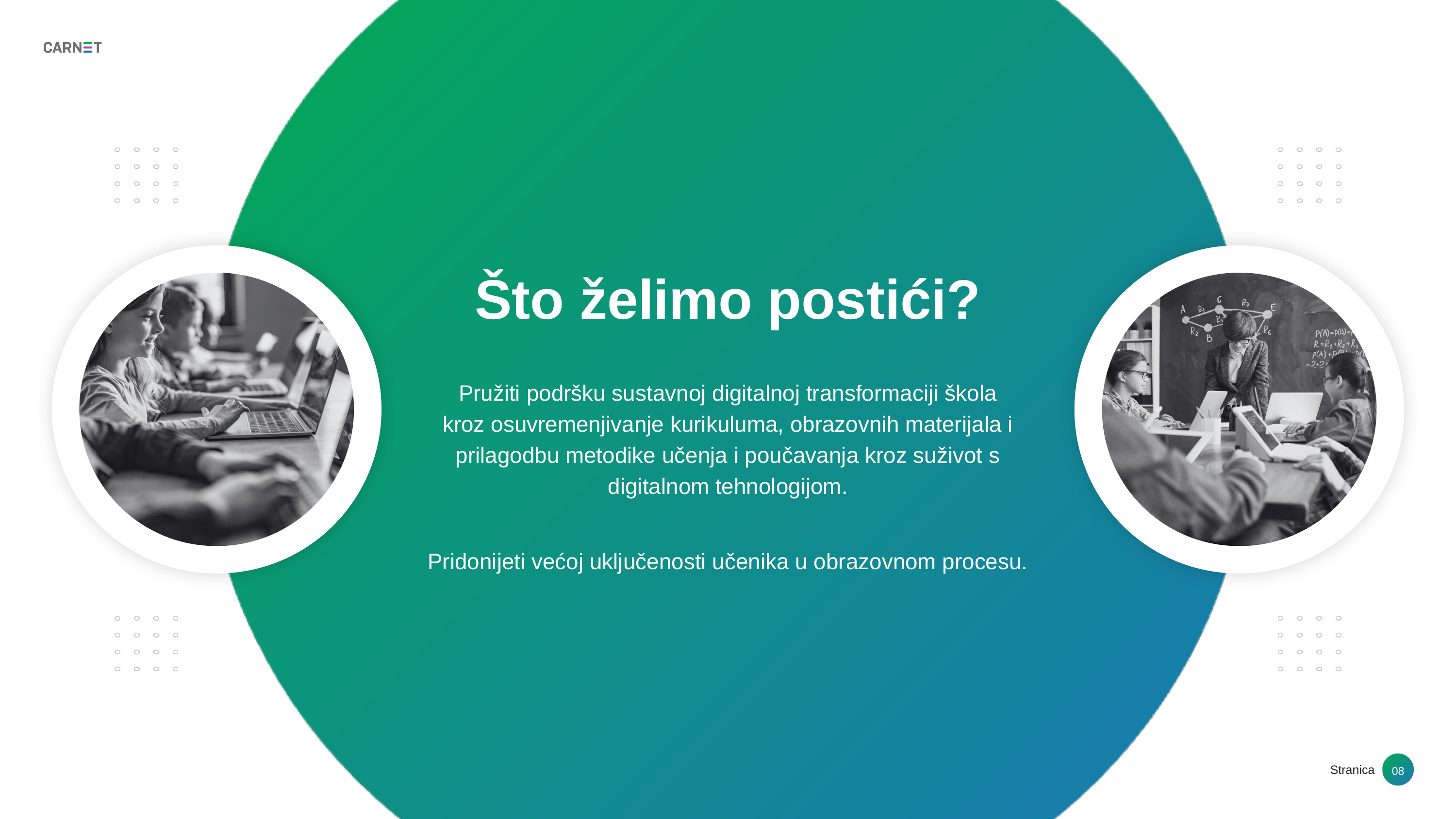

Što želimo postići?

Pružiti podršku sustavnoj digitalnoj transformaciji škola kroz osuvremenjivanje kurikuluma, obrazovnih materijala i prilagodbu metodike učenja i poučavanja kroz suživot s digitalnom tehnologijom​.
Pridonijeti većoj uključenosti učenika u obrazovnom procesu.

08
Stranica